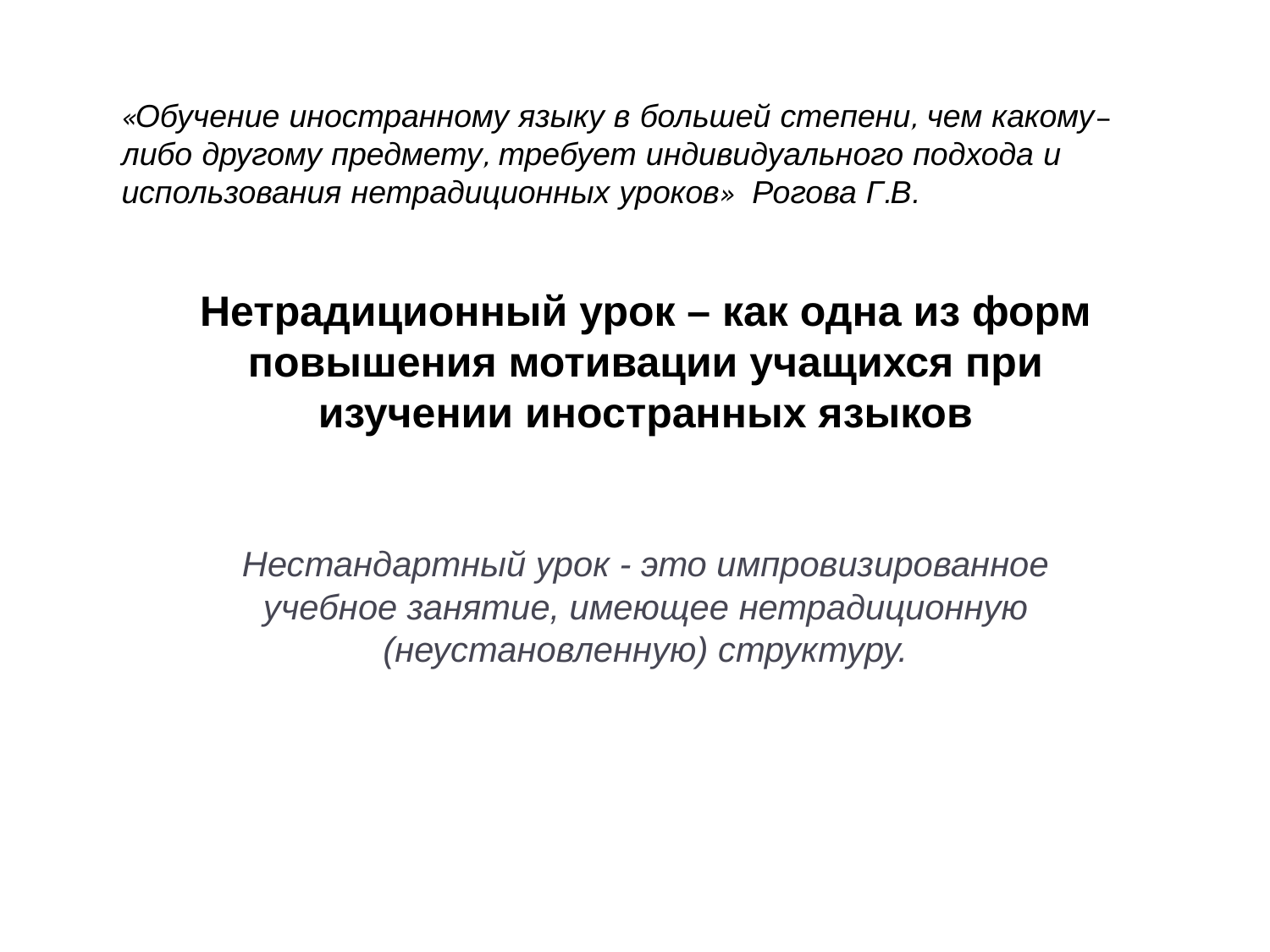

«Обучение иностранному языку в большей степени, чем какому–либо другому предмету, требует индивидуального подхода и использования нетрадиционных уроков»  Рогова Г.В.
# Нетрадиционный урок – как одна из форм повышения мотивации учащихся при изучении иностранных языков
Нестандартный урок - это импровизированное учебное занятие, имеющее нетрадиционную (неустановленную) структуру.